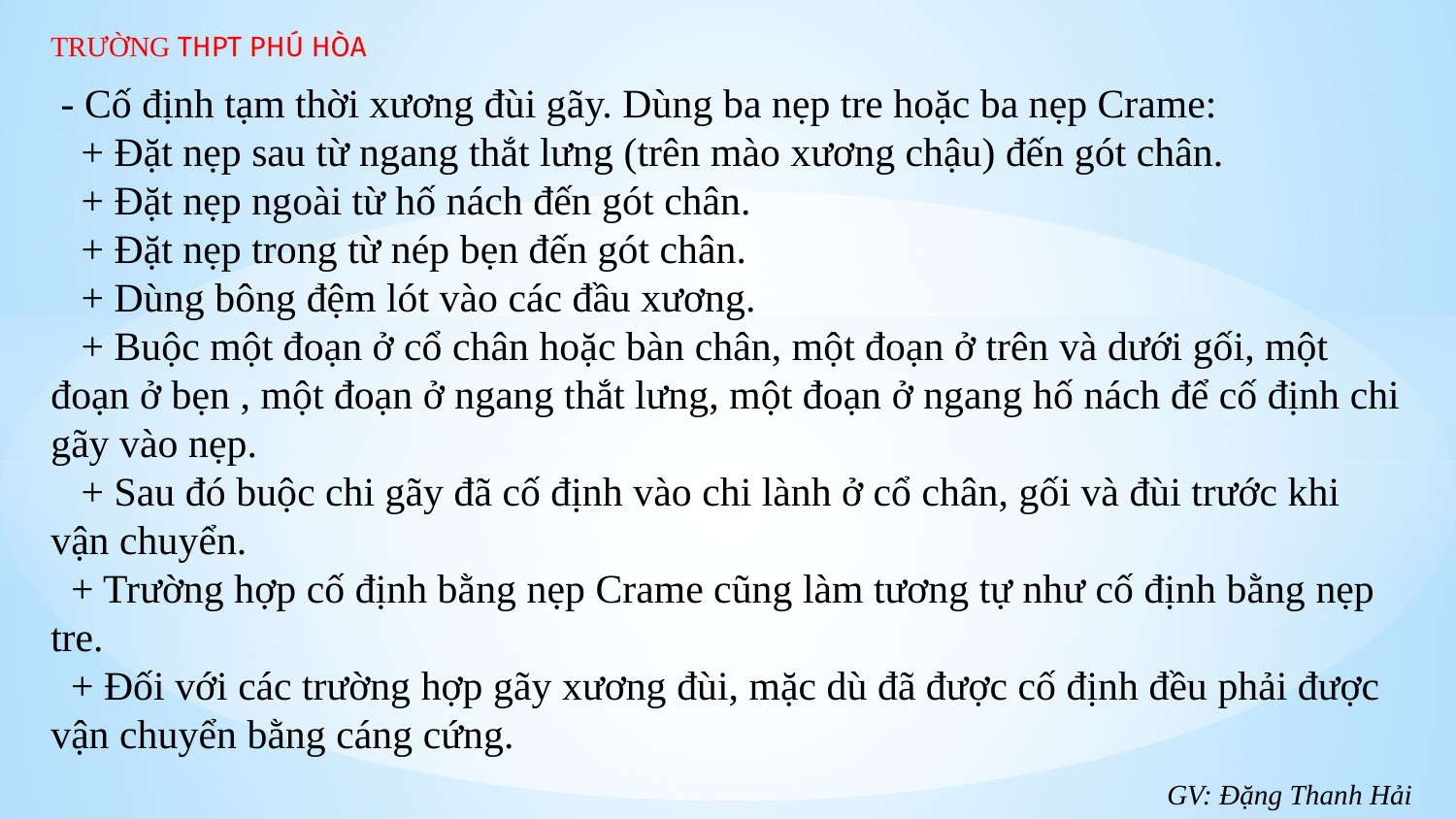

TRƯỜNG THPT PHÚ HÒA
 - Cố định tạm thời xương đùi gãy. Dùng ba nẹp tre hoặc ba nẹp Crame:
   + Đặt nẹp sau từ ngang thắt lưng (trên mào xương chậu) đến gót chân.
   + Đặt nẹp ngoài từ hố nách đến gót chân.
   + Đặt nẹp trong từ nép bẹn đến gót chân.
   + Dùng bông đệm lót vào các đầu xương.
   + Buộc một đoạn ở cổ chân hoặc bàn chân, một đoạn ở trên và dưới gối, một đoạn ở bẹn , một đoạn ở ngang thắt lưng, một đoạn ở ngang hố nách để cố định chi gãy vào nẹp.
   + Sau đó buộc chi gãy đã cố định vào chi lành ở cổ chân, gối và đùi trước khi vận chuyển.
  + Trường hợp cố định bằng nẹp Crame cũng làm tương tự như cố định bằng nẹp tre.
  + Đối với các trường hợp gãy xương đùi, mặc dù đã được cố định đều phải được vận chuyển bằng cáng cứng.
GV: Đặng Thanh Hải